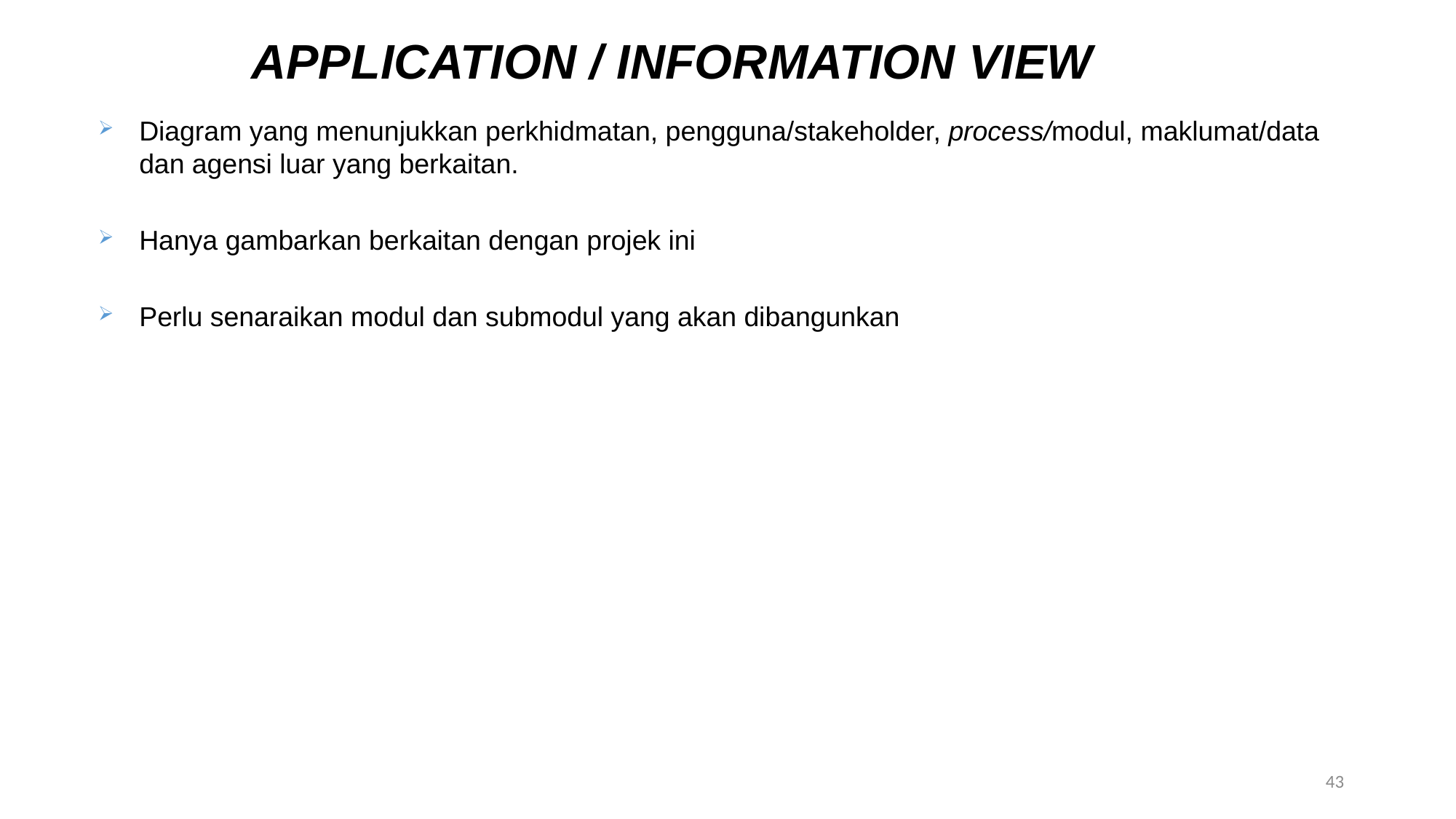

APPLICATION / INFORMATION VIEW
Diagram yang menunjukkan perkhidmatan, pengguna/stakeholder, process/modul, maklumat/data dan agensi luar yang berkaitan.

Hanya gambarkan berkaitan dengan projek ini

Perlu senaraikan modul dan submodul yang akan dibangunkan

43